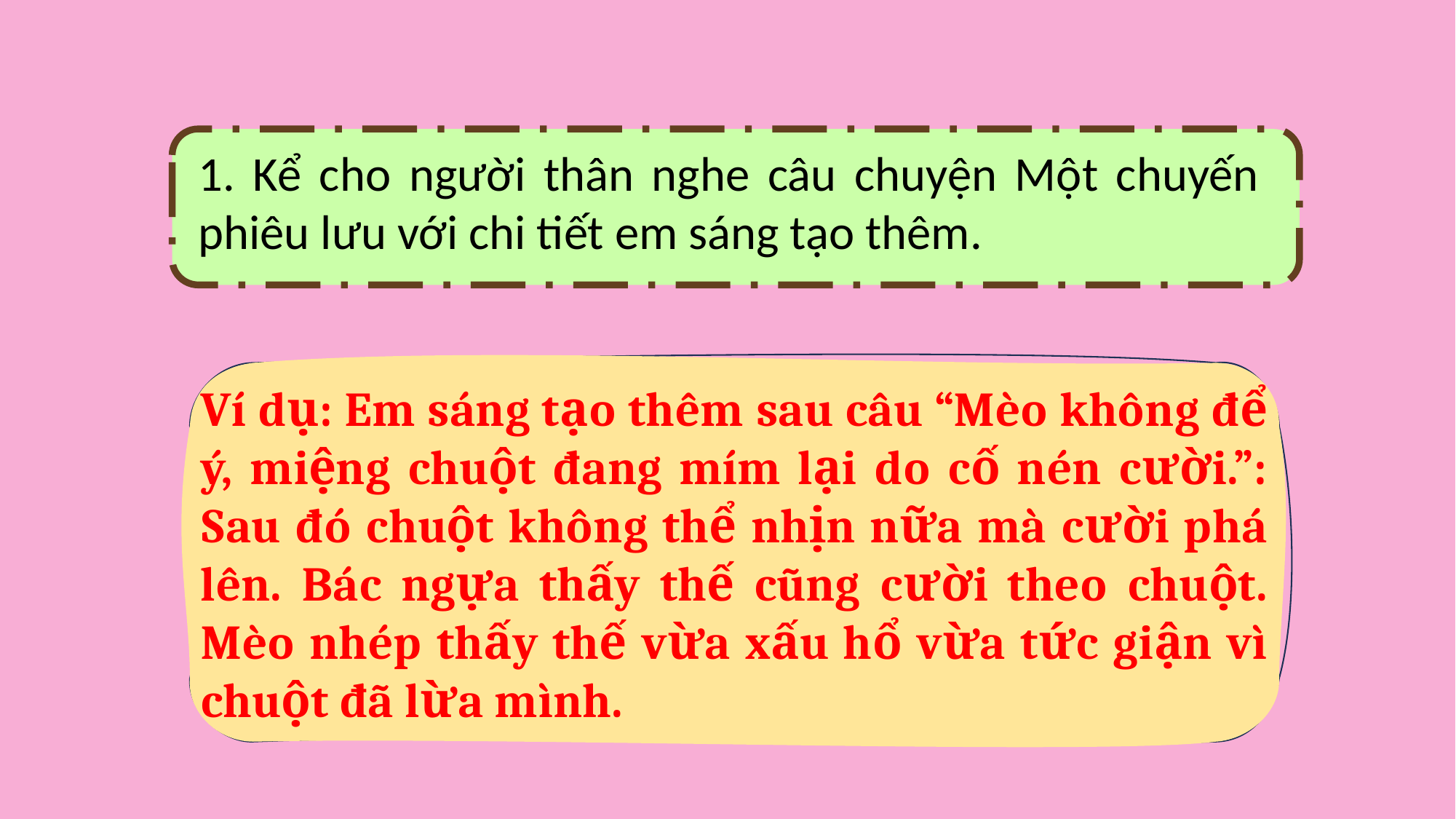

1. Kể cho người thân nghe câu chuyện Một chuyến phiêu lưu với chi tiết em sáng tạo thêm.

Ví dụ: Em sáng tạo thêm sau câu “Mèo không để ý, miệng chuột đang mím lại do cố nén cười.”: Sau đó chuột không thể nhịn nữa mà cười phá lên. Bác ngựa thấy thế cũng cười theo chuột. Mèo nhép thấy thế vừa xấu hổ vừa tức giận vì chuột đã lừa mình.